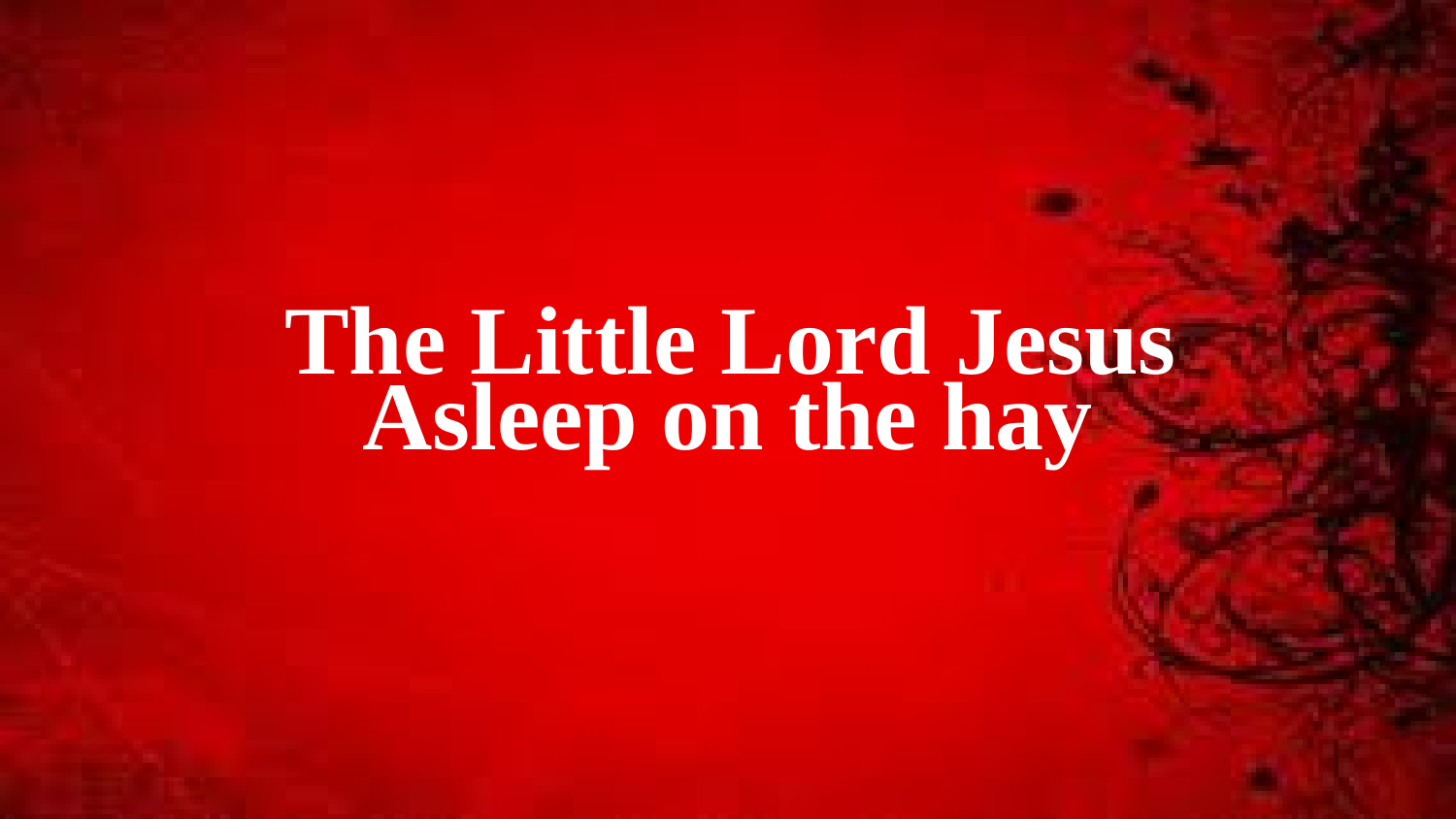

The Little Lord Jesus
Asleep on the hay